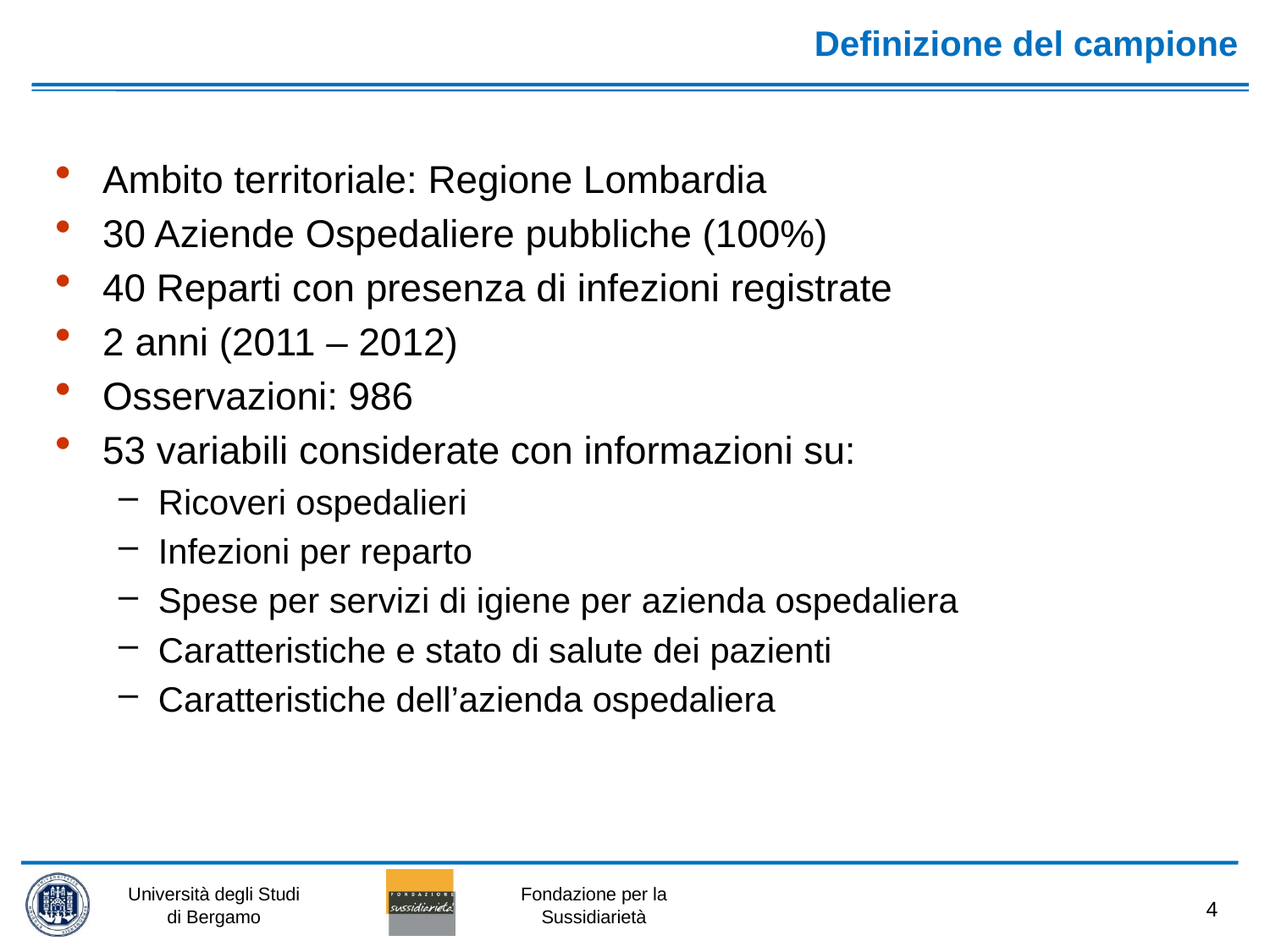

# Definizione del campione
Ambito territoriale: Regione Lombardia
30 Aziende Ospedaliere pubbliche (100%)
40 Reparti con presenza di infezioni registrate
2 anni (2011 – 2012)
Osservazioni: 986
53 variabili considerate con informazioni su:
Ricoveri ospedalieri
Infezioni per reparto
Spese per servizi di igiene per azienda ospedaliera
Caratteristiche e stato di salute dei pazienti
Caratteristiche dell’azienda ospedaliera